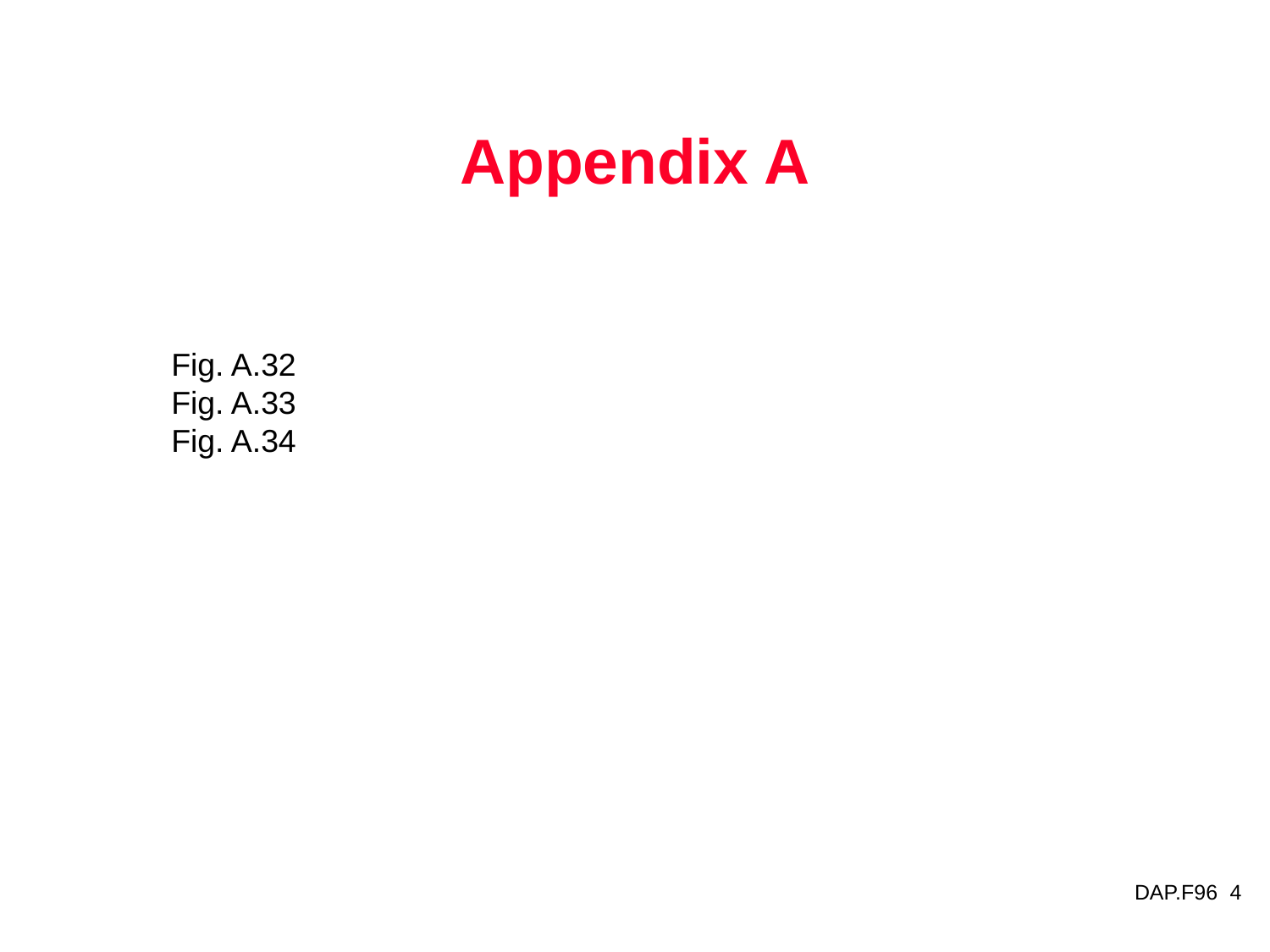

# Appendix A
Fig. A.32
Fig. A.33
Fig. A.34